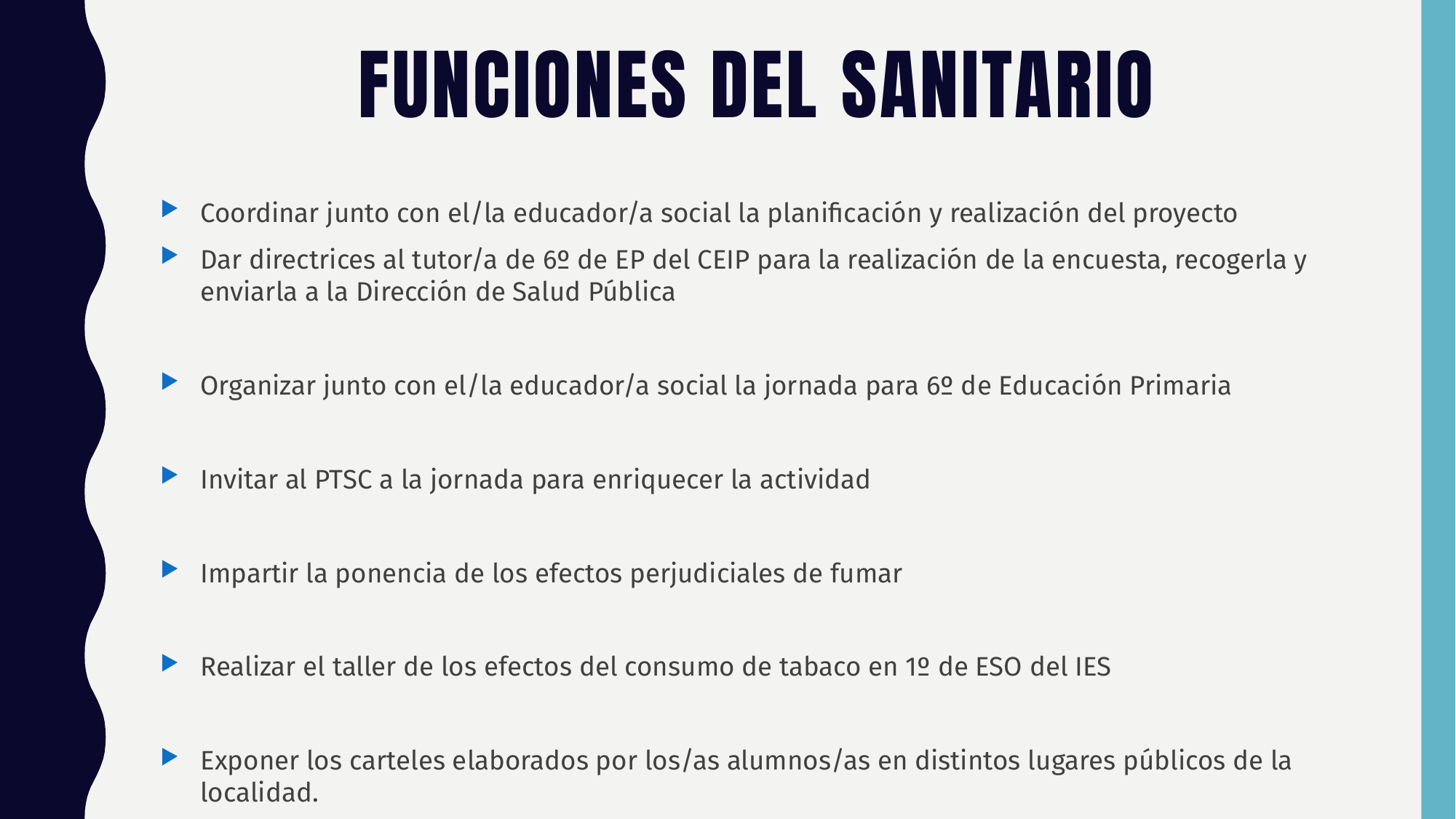

# FUNCIONES DEL SANITARIO
Coordinar junto con el/la educador/a social la planificación y realización del proyecto
Dar directrices al tutor/a de 6º de EP del CEIP para la realización de la encuesta, recogerla y enviarla a la Dirección de Salud Pública

Organizar junto con el/la educador/a social la jornada para 6º de Educación Primaria

Invitar al PTSC a la jornada para enriquecer la actividad

Impartir la ponencia de los efectos perjudiciales de fumar

Realizar el taller de los efectos del consumo de tabaco en 1º de ESO del IES

Exponer los carteles elaborados por los/as alumnos/as en distintos lugares públicos de la localidad.